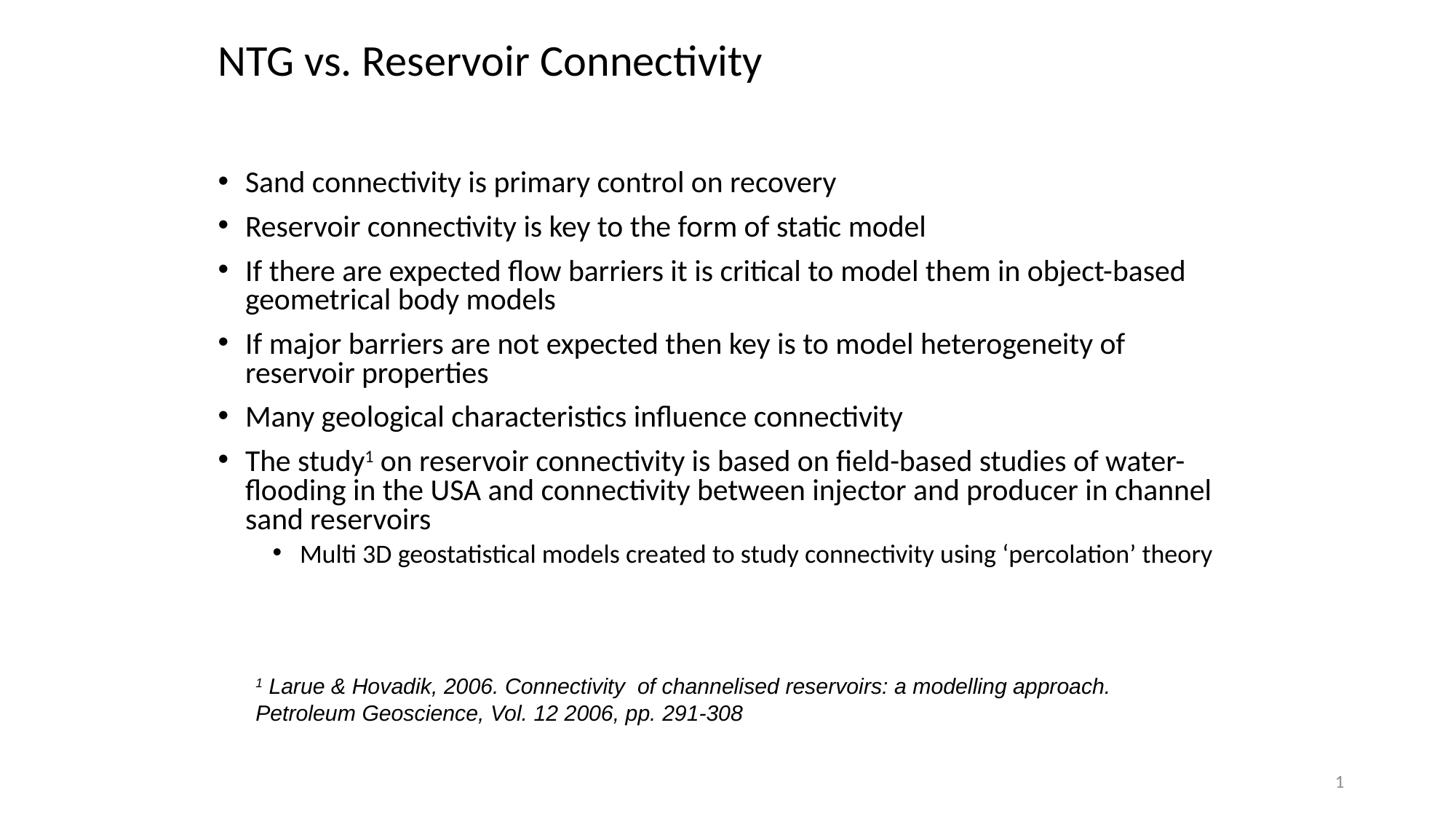

# NTG vs. Reservoir Connectivity
Sand connectivity is primary control on recovery
Reservoir connectivity is key to the form of static model
If there are expected flow barriers it is critical to model them in object-based geometrical body models
If major barriers are not expected then key is to model heterogeneity of reservoir properties
Many geological characteristics influence connectivity
The study1 on reservoir connectivity is based on field-based studies of water-flooding in the USA and connectivity between injector and producer in channel sand reservoirs
Multi 3D geostatistical models created to study connectivity using ‘percolation’ theory

1 Larue & Hovadik, 2006. Connectivity  of channelised reservoirs: a modelling approach. Petroleum Geoscience, Vol. 12 2006, pp. 291-308
1